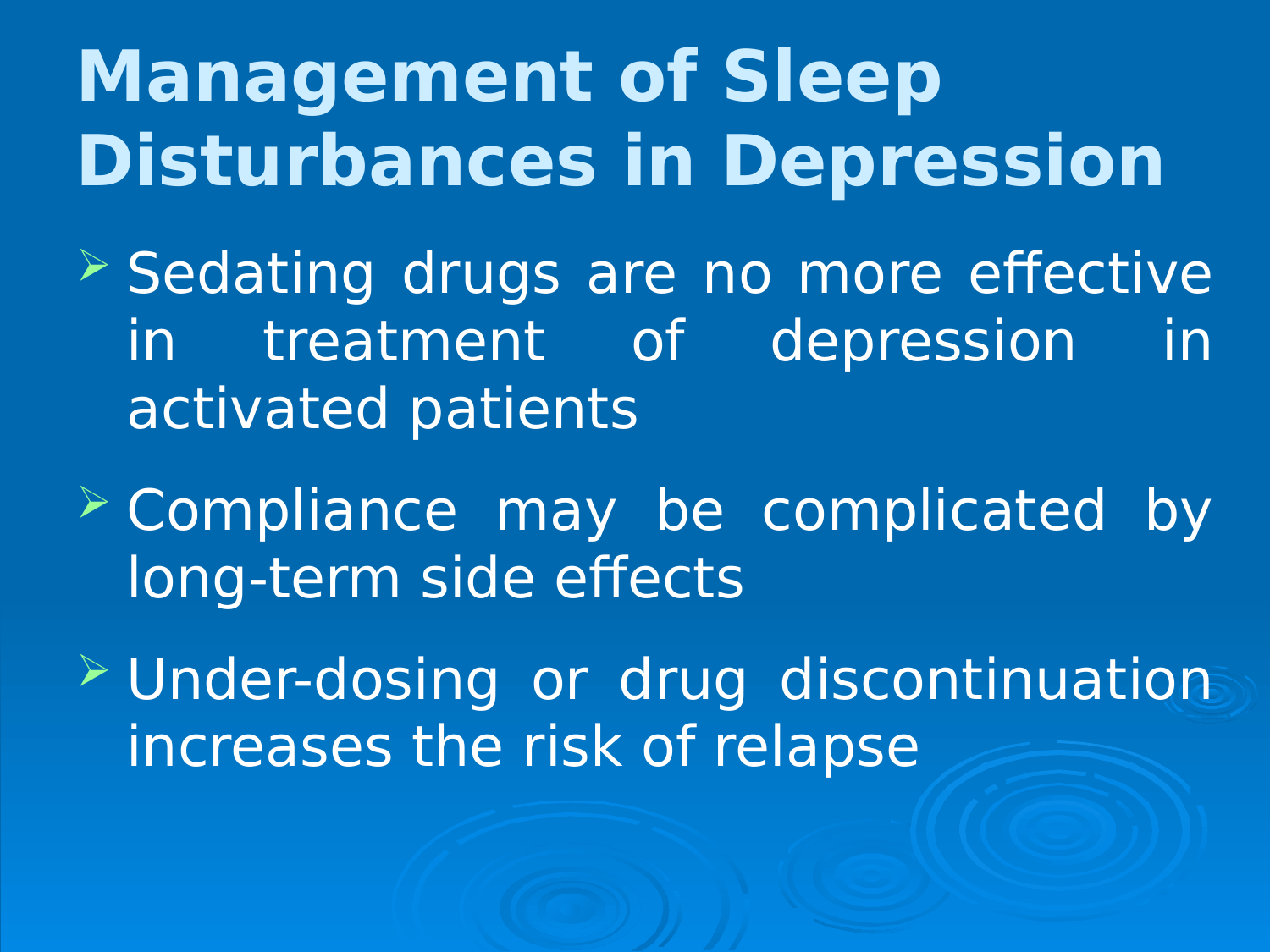

# Management of Sleep Disturbances in Depression
Sedating drugs are no more effective in treatment of depression in activated patients
Compliance may be complicated by long-term side effects
Under-dosing or drug discontinuation increases the risk of relapse